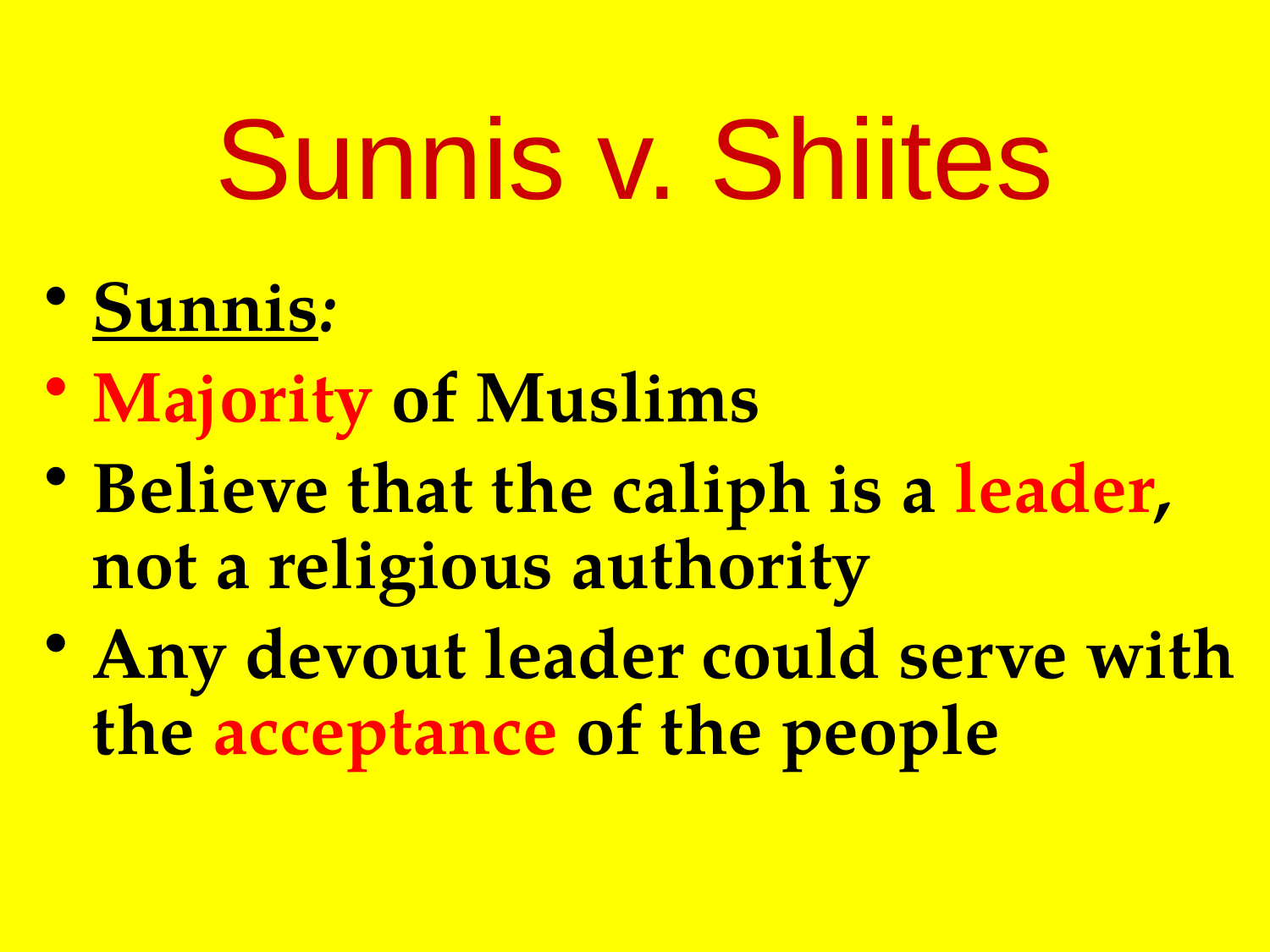

# Sunnis v. Shiites
Sunnis:
Majority of Muslims
Believe that the caliph is a leader, not a religious authority
Any devout leader could serve with the acceptance of the people